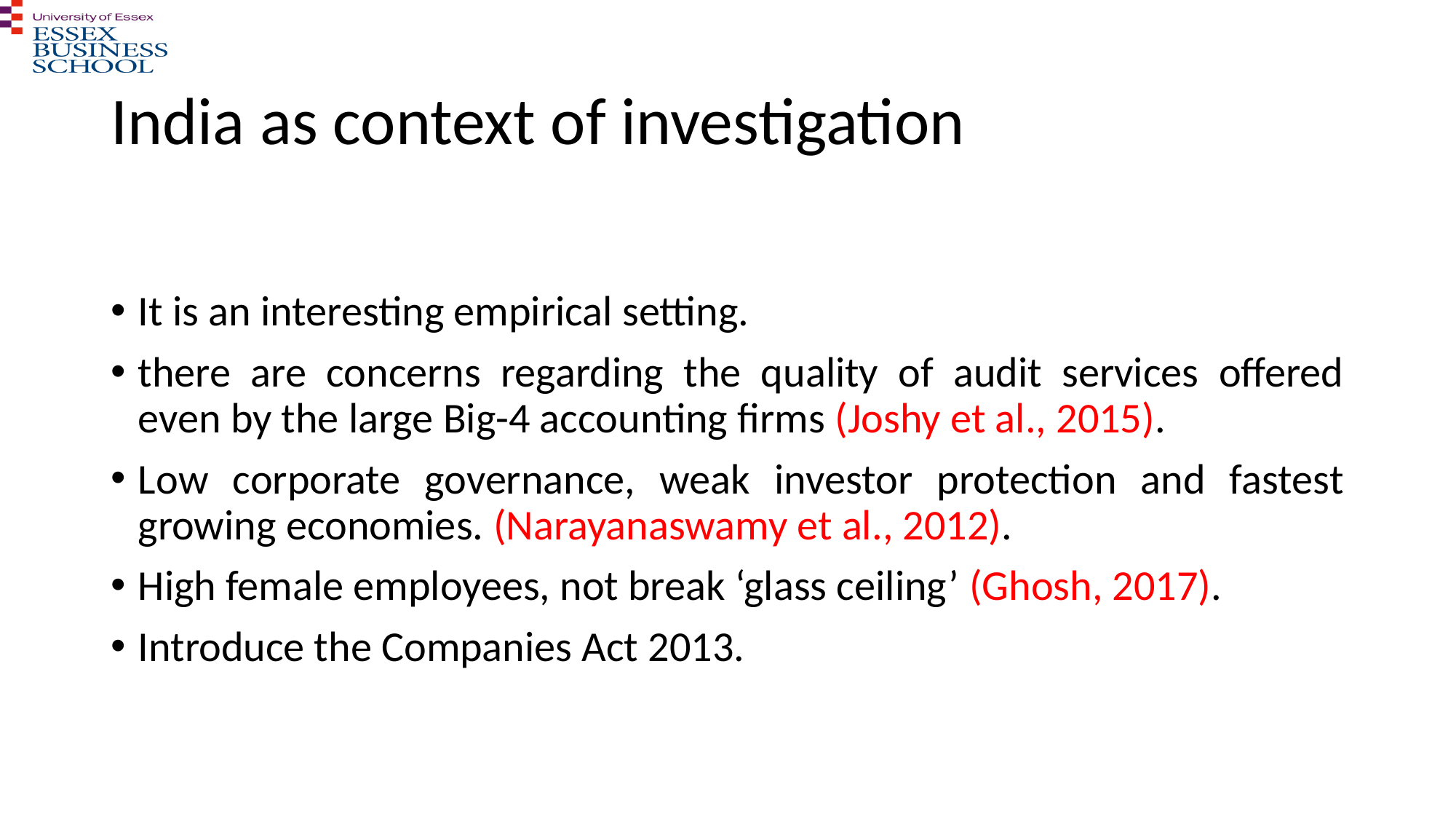

# India as context of investigation

It is an interesting empirical setting.
there are concerns regarding the quality of audit services offered even by the large Big-4 accounting firms (Joshy et al., 2015).
Low corporate governance, weak investor protection and fastest growing economies. (Narayanaswamy et al., 2012).
High female employees, not break ‘glass ceiling’ (Ghosh, 2017).
Introduce the Companies Act 2013.